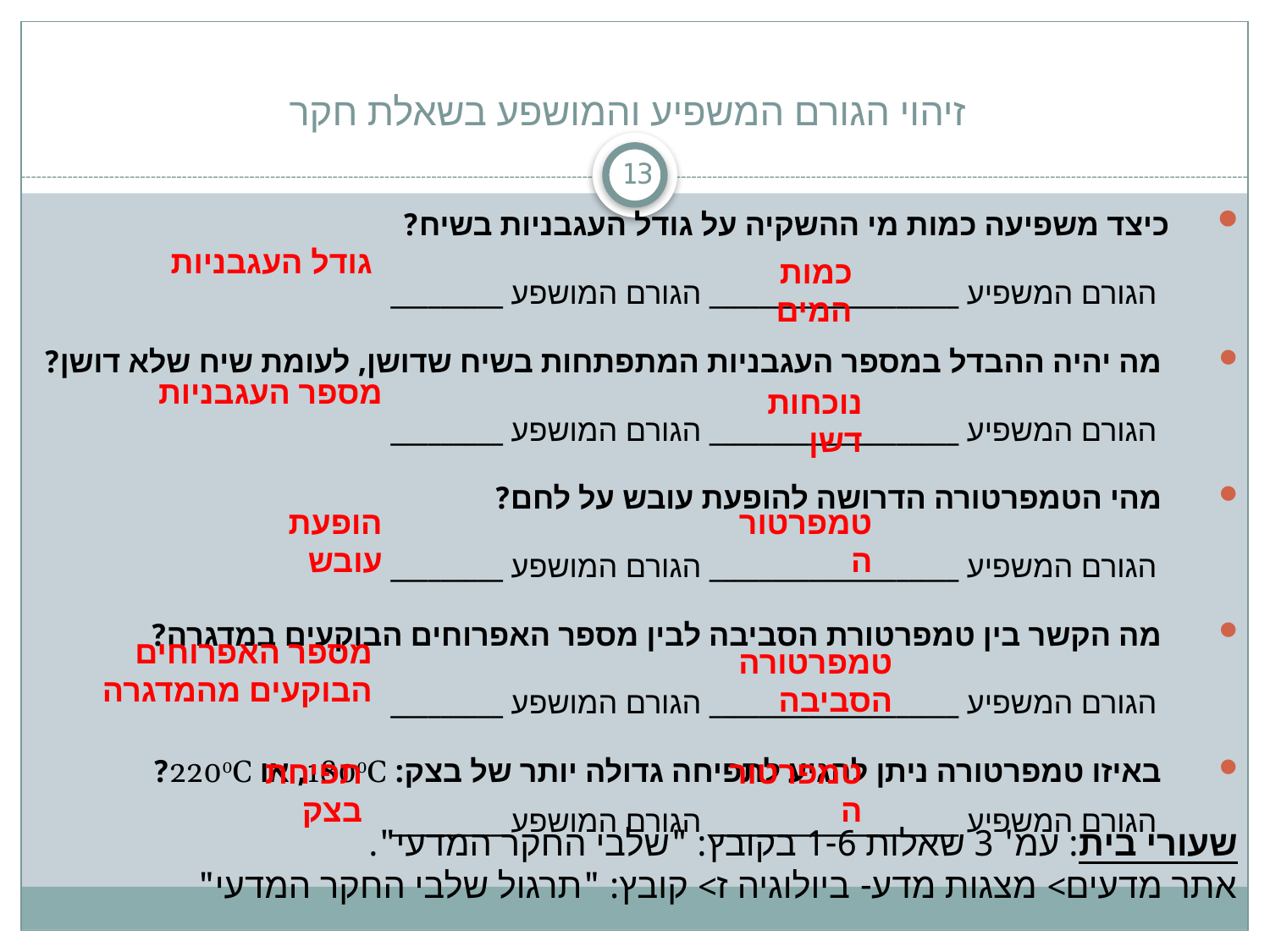

# זיהוי הגורם המשפיע והמושפע בשאלת חקר
13
   כיצד משפיעה כמות מי ההשקיה על גודל העגבניות בשיח?
הגורם המשפיע ____________________ הגורם המושפע _________
מה יהיה ההבדל במספר העגבניות המתפתחות בשיח שדושן, לעומת שיח שלא דושן?
הגורם המשפיע ____________________ הגורם המושפע _________
מהי הטמפרטורה הדרושה להופעת עובש על לחם?
הגורם המשפיע ____________________ הגורם המושפע _________
מה הקשר בין טמפרטורת הסביבה לבין מספר האפרוחים הבוקעים במדגרה?
הגורם המשפיע ____________________ הגורם המושפע _________
באיזו טמפרטורה ניתן להגיע לתפיחה גדולה יותר של בצק: 1800C, או 2200C?
הגורם המשפיע ____________________ הגורם המושפע _________

גודל העגבניות
כמות  המים
מספר העגבניות
נוכחות דשן
הופעת עובש
טמפרטורה
מספר האפרוחים הבוקעים מהמדגרה
טמפרטורה הסביבה
תפיחת בצק
טמפרטורה
שעורי בית: עמ' 3 שאלות 1-6 בקובץ: "שלבי החקר המדעי".
אתר מדעים> מצגות מדע- ביולוגיה ז> קובץ: "תרגול שלבי החקר המדעי"